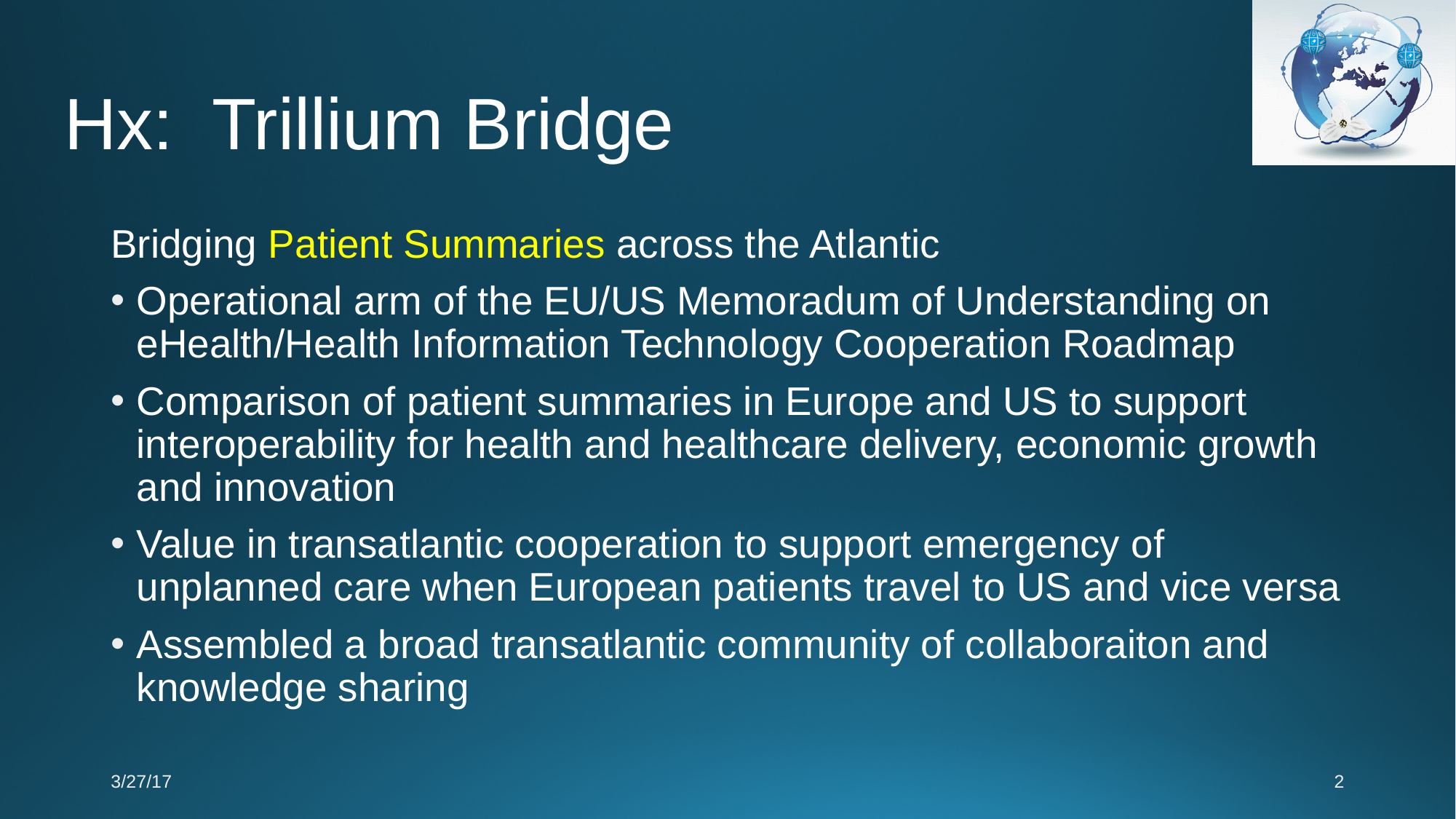

# Hx:  Trillium Bridge
Bridging Patient Summaries across the Atlantic
Operational arm of the EU/US Memoradum of Understanding on eHealth/Health Information Technology Cooperation Roadmap
Comparison of patient summaries in Europe and US to support interoperability for health and healthcare delivery, economic growth and innovation
Value in transatlantic cooperation to support emergency of unplanned care when European patients travel to US and vice versa
Assembled a broad transatlantic community of collaboraiton and knowledge sharing
3/27/17

2